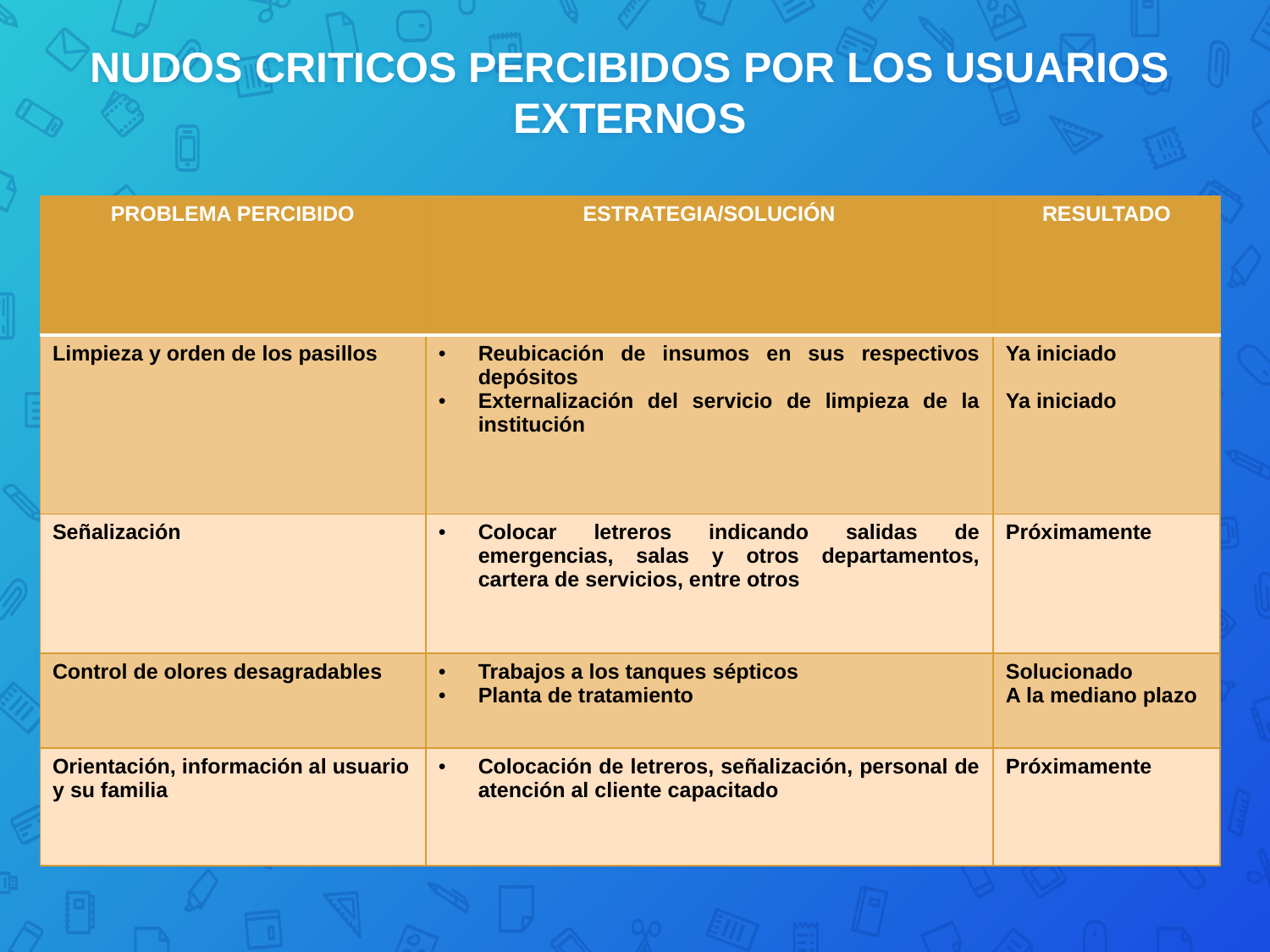

# NUDOS CRITICOS PERCIBIDOS POR LOS USUARIOS EXTERNOS
| PROBLEMA PERCIBIDO | ESTRATEGIA/SOLUCIÓN | RESULTADO |
| --- | --- | --- |
| Limpieza y orden de los pasillos | Reubicación de insumos en sus respectivos depósitos Externalización del servicio de limpieza de la institución | Ya iniciado Ya iniciado |
| Señalización | Colocar letreros indicando salidas de emergencias, salas y otros departamentos, cartera de servicios, entre otros | Próximamente |
| Control de olores desagradables | Trabajos a los tanques sépticos Planta de tratamiento | Solucionado A la mediano plazo |
| Orientación, información al usuario y su familia | Colocación de letreros, señalización, personal de atención al cliente capacitado | Próximamente |